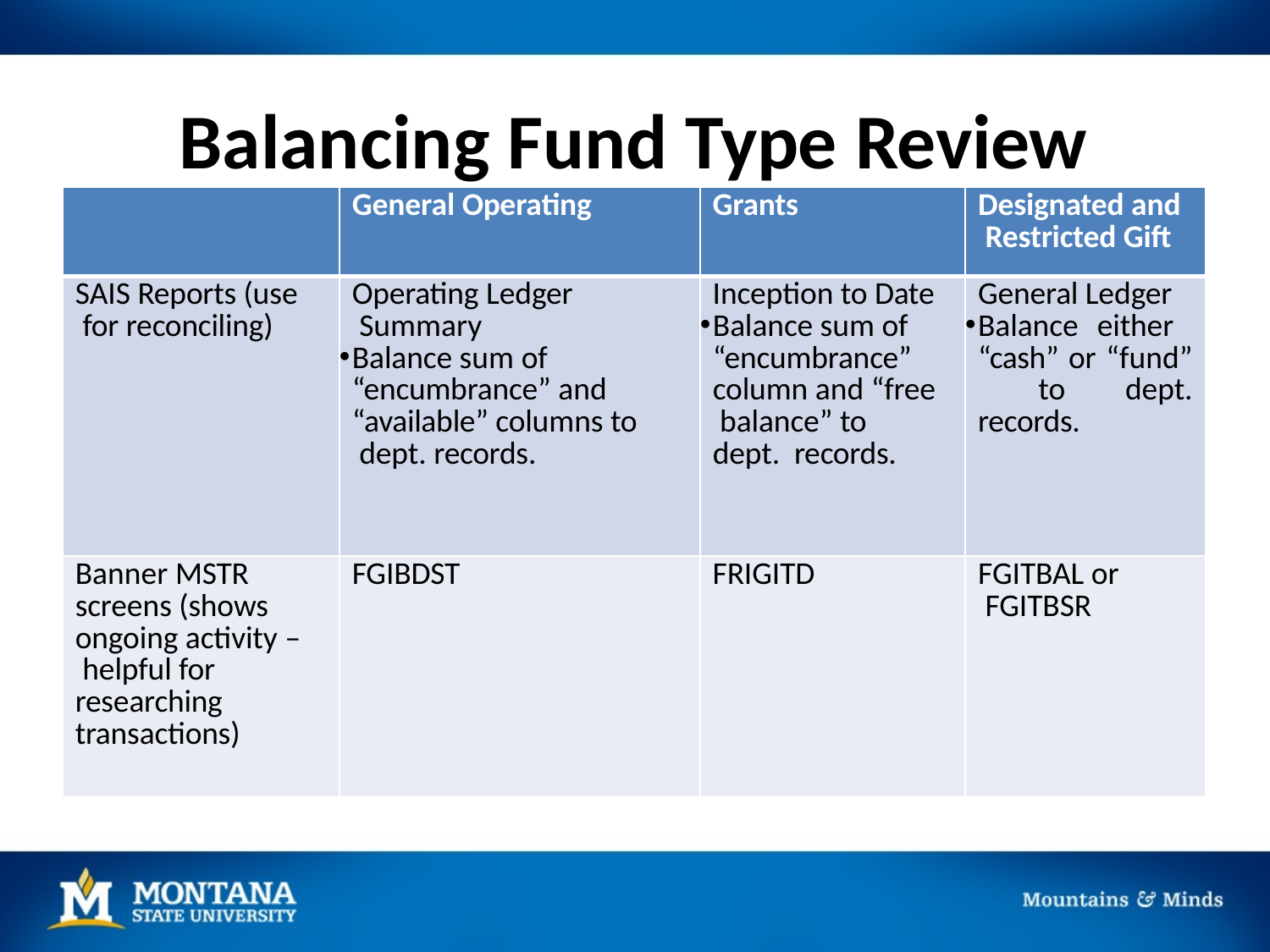

# Balancing Fund Type Review
|  | General Operating | Grants | Designated and Restricted Gift |
| --- | --- | --- | --- |
| SAIS Reports (use for reconciling) | Operating Ledger Summary Balance sum of “encumbrance” and “available” columns to dept. records. | Inception to Date Balance sum of “encumbrance” column and “free balance” to dept. records. | General Ledger Balance either “cash” or “fund” to dept. records. |
| Banner MSTR screens (shows ongoing activity – helpful for researching transactions) | FGIBDST | FRIGITD | FGITBAL or FGITBSR |